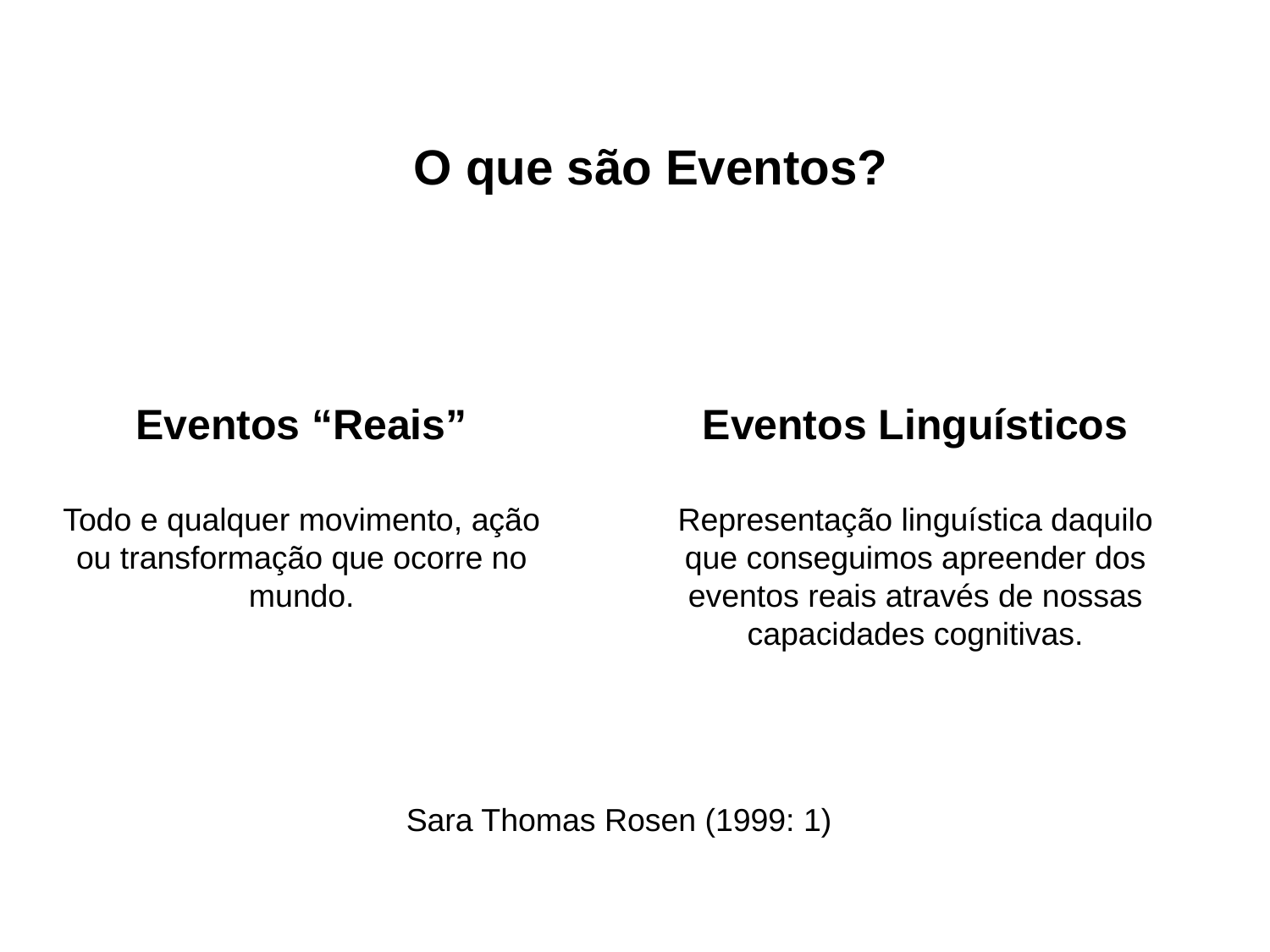

O que são Eventos?
Eventos “Reais”

Todo e qualquer movimento, ação ou transformação que ocorre no mundo.
Eventos Linguísticos

Representação linguística daquilo que conseguimos apreender dos eventos reais através de nossas capacidades cognitivas.
Sara Thomas Rosen (1999: 1)